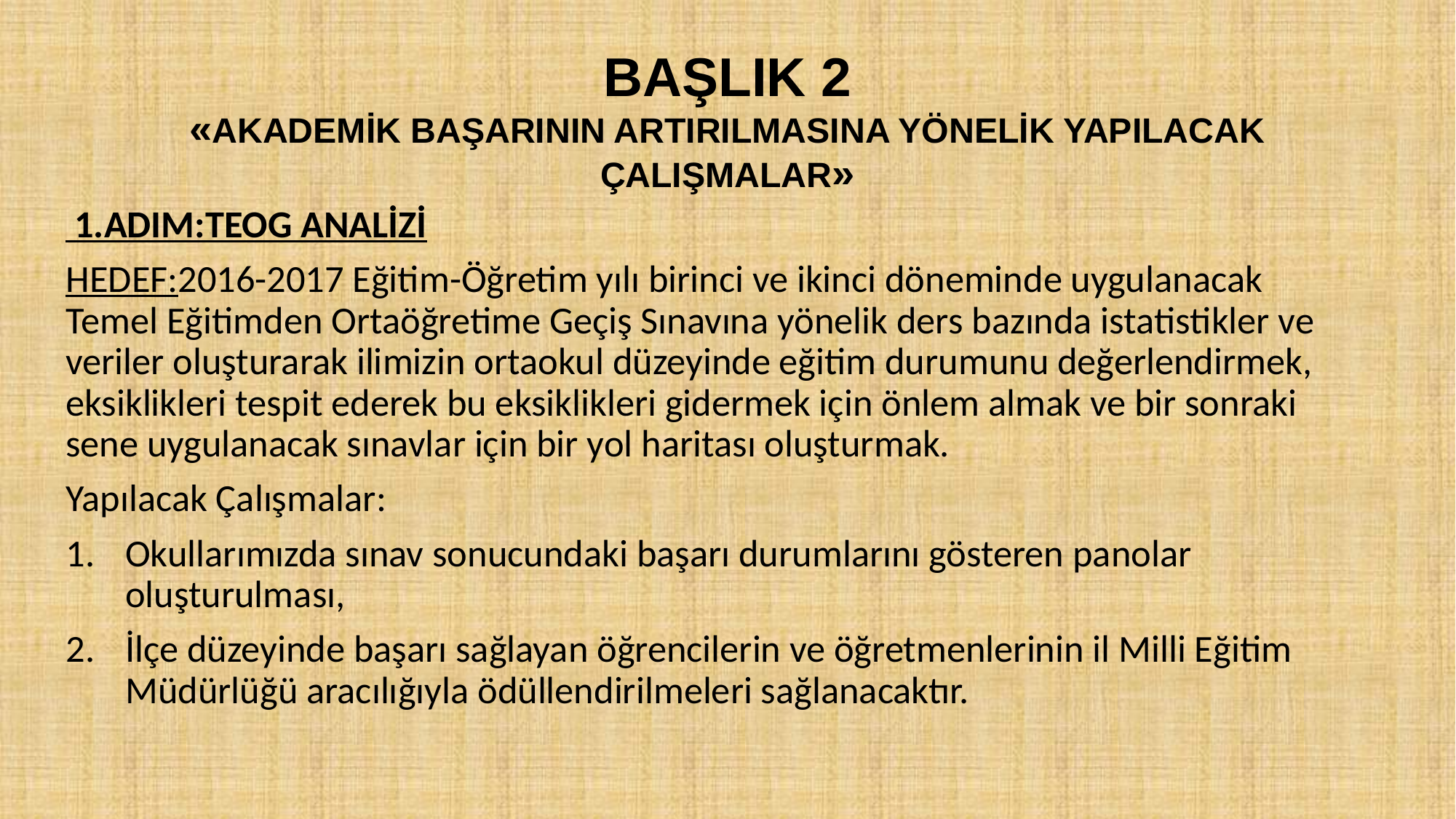

# BAŞLIK 2 «AKADEMİK BAŞARININ ARTIRILMASINA YÖNELİK YAPILACAK ÇALIŞMALAR»
 1.ADIM:TEOG ANALİZİ
HEDEF:2016-2017 Eğitim-Öğretim yılı birinci ve ikinci döneminde uygulanacak Temel Eğitimden Ortaöğretime Geçiş Sınavına yönelik ders bazında istatistikler ve veriler oluşturarak ilimizin ortaokul düzeyinde eğitim durumunu değerlendirmek, eksiklikleri tespit ederek bu eksiklikleri gidermek için önlem almak ve bir sonraki sene uygulanacak sınavlar için bir yol haritası oluşturmak.
Yapılacak Çalışmalar:
Okullarımızda sınav sonucundaki başarı durumlarını gösteren panolar oluşturulması,
İlçe düzeyinde başarı sağlayan öğrencilerin ve öğretmenlerinin il Milli Eğitim Müdürlüğü aracılığıyla ödüllendirilmeleri sağlanacaktır.